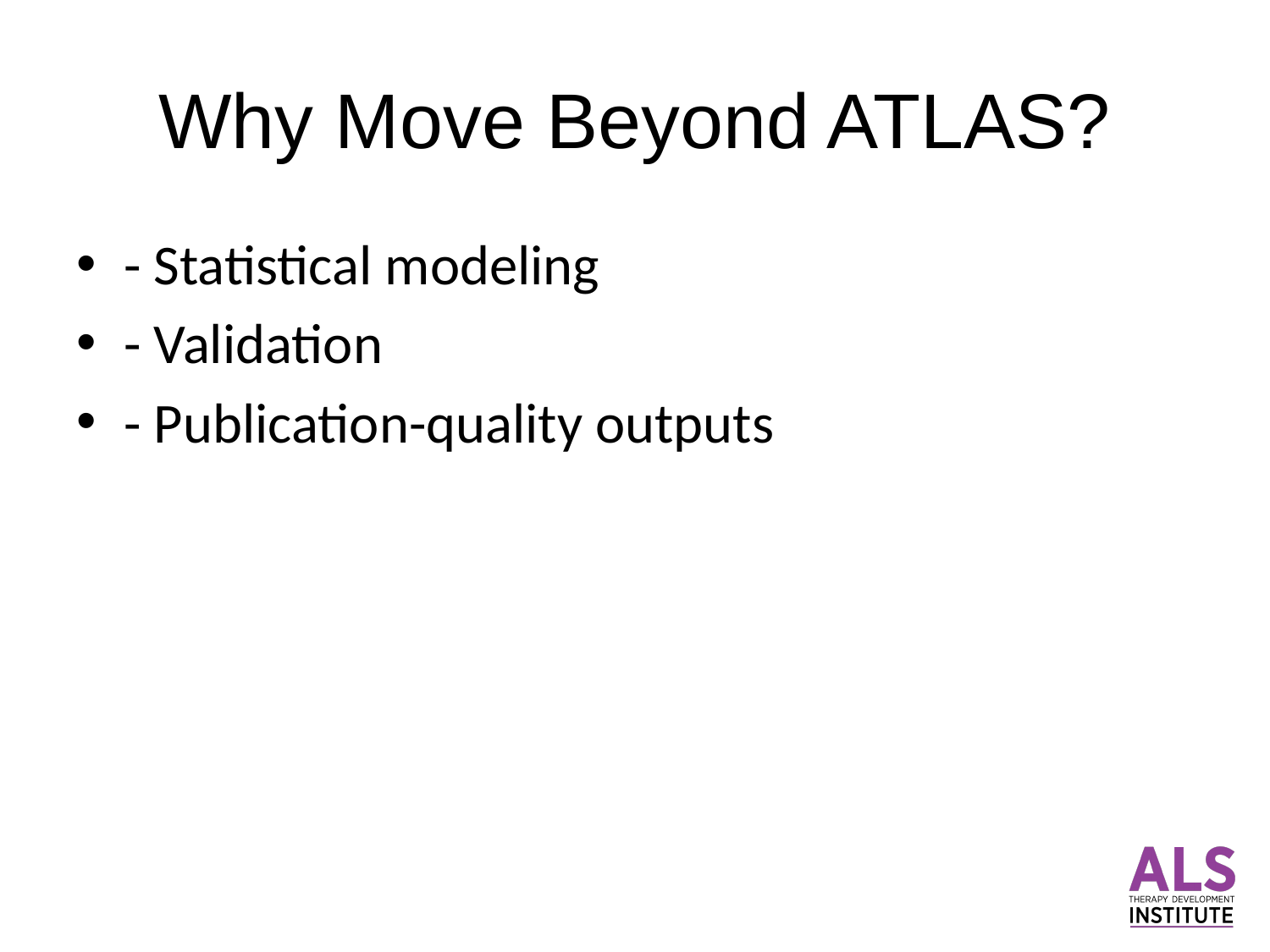

# Why Move Beyond ATLAS?
- Statistical modeling
- Validation
- Publication-quality outputs